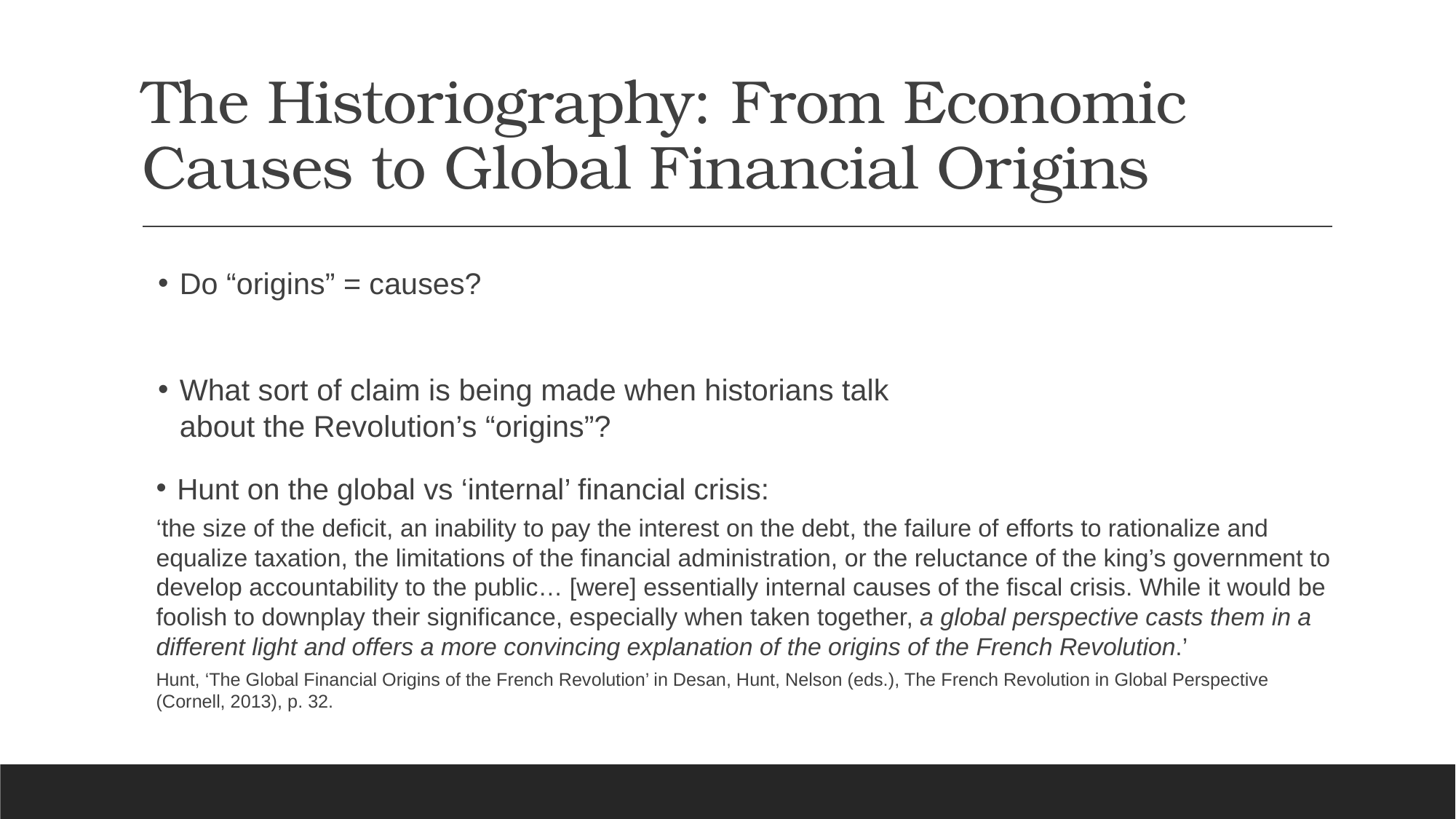

# The Historiography: From Economic Causes to Global Financial Origins
Do “origins” = causes?

What sort of claim is being made when historians talk about the Revolution’s “origins”?

Hunt on the global vs ‘internal’ financial crisis:
‘the size of the deficit, an inability to pay the interest on the debt, the failure of efforts to rationalize and equalize taxation, the limitations of the financial administration, or the reluctance of the king’s government to develop accountability to the public… [were] essentially internal causes of the fiscal crisis. While it would be foolish to downplay their significance, especially when taken together, a global perspective casts them in a different light and offers a more convincing explanation of the origins of the French Revolution.’
Hunt, ‘The Global Financial Origins of the French Revolution’ in Desan, Hunt, Nelson (eds.), The French Revolution in Global Perspective (Cornell, 2013), p. 32.